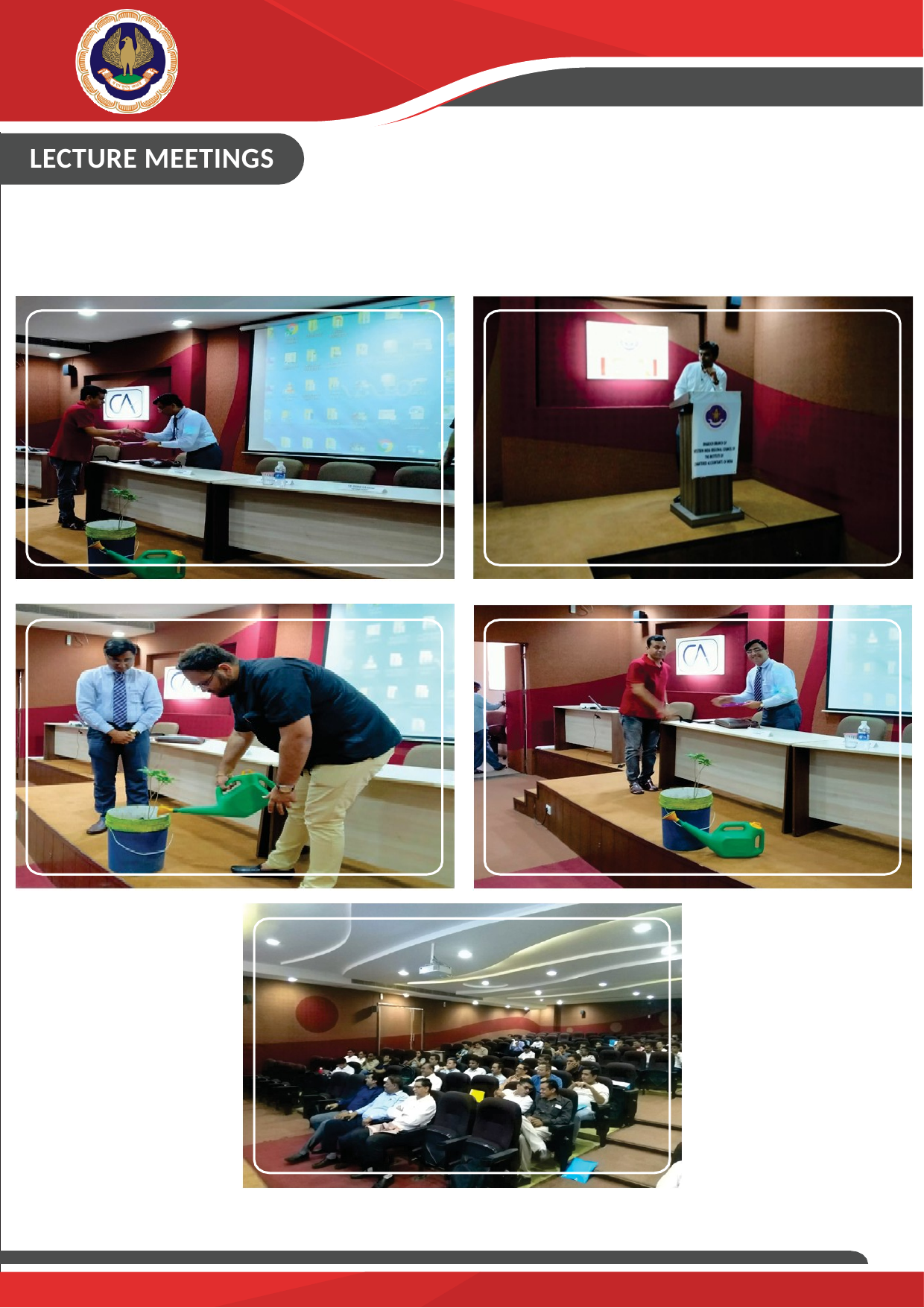

BHARUCH BRANCH OF WIRC OF ICAI BHARUCH
ACTIVITY REPORT-2019
15.E – ASSESSMENT INCLUDING REASSESSMENT  & IMP CBDT CIRCULARS :
CA JIGNESH PARIKH
DATE : 9TH NOVEMBER 2019  CPE : 3 HOURS
NO.OF PARTICIPANTS : 13

LECTURE MEETINGS